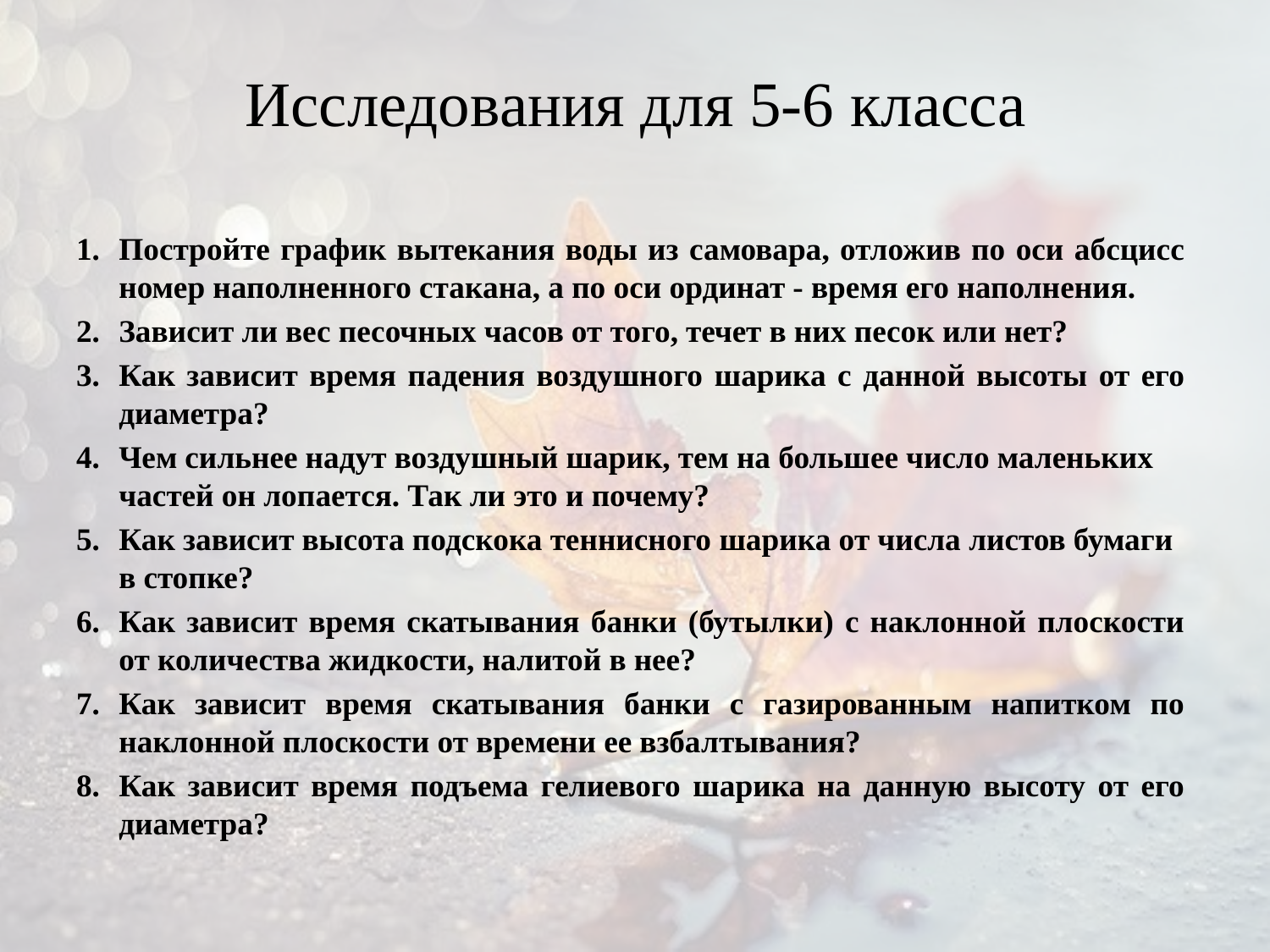

# Исследования для 5-6 класса
Постройте график вытекания воды из самовара, отложив по оси абсцисс номер наполненного стакана, а по оси ординат - время его наполнения.
Зависит ли вес песочных часов от того, течет в них песок или нет?
Как зависит время падения воздушного шарика с данной высоты от его диаметра?
Чем сильнее надут воздушный шарик, тем на большее число маленьких частей он лопается. Так ли это и почему?
Как зависит высота подскока теннисного шарика от числа листов бумаги в стопке?
Как зависит время скатывания банки (бутылки) с наклонной плоскости от количества жидкости, налитой в нее?
Как зависит время скатывания банки с газированным напитком по наклонной плоскости от времени ее взбалтывания?
Как зависит время подъема гелиевого шарика на данную высоту от его диаметра?